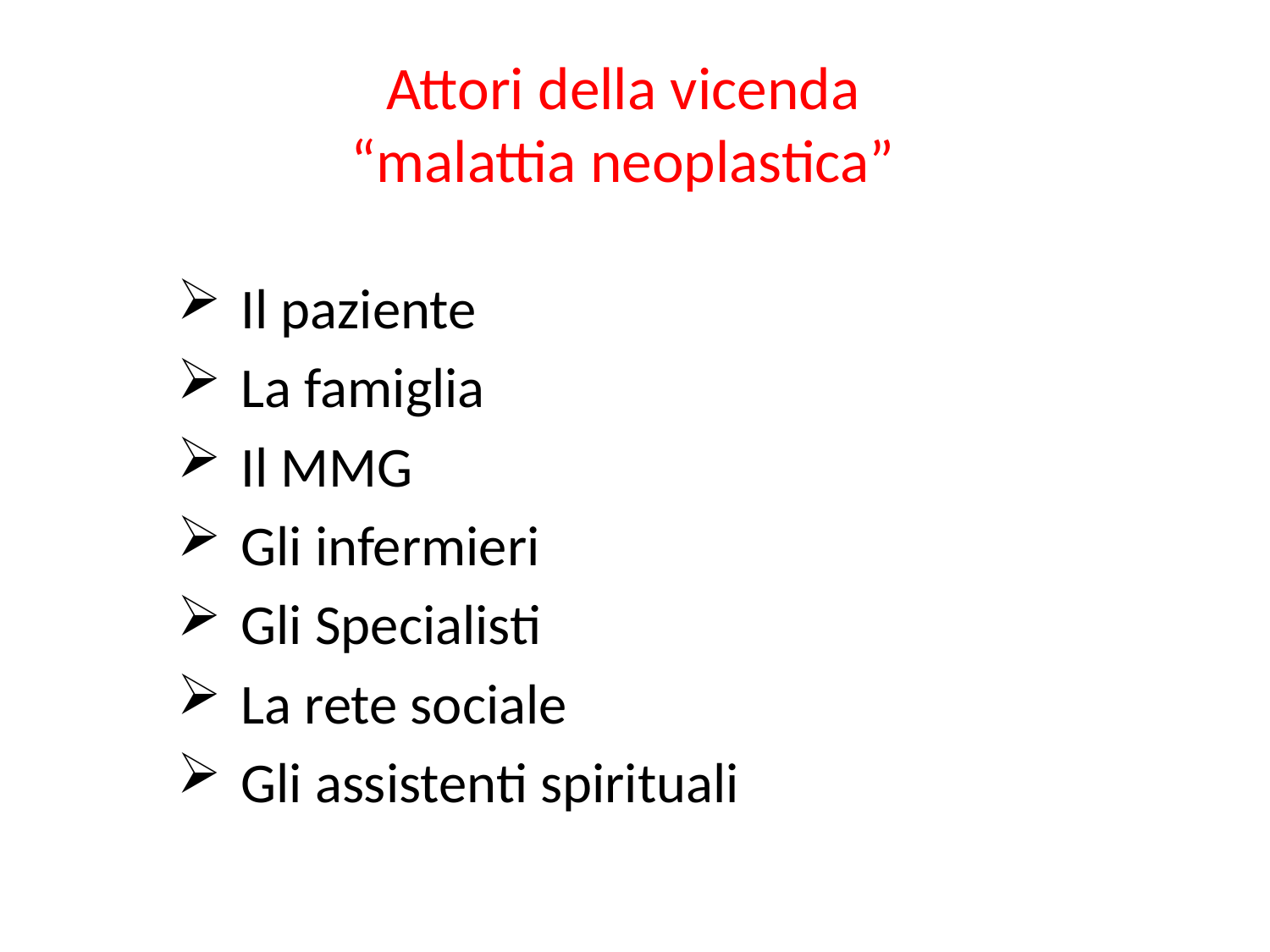

# Attori della vicenda “malattia neoplastica”
Il paziente
La famiglia
Il MMG
Gli infermieri
Gli Specialisti
La rete sociale
Gli assistenti spirituali